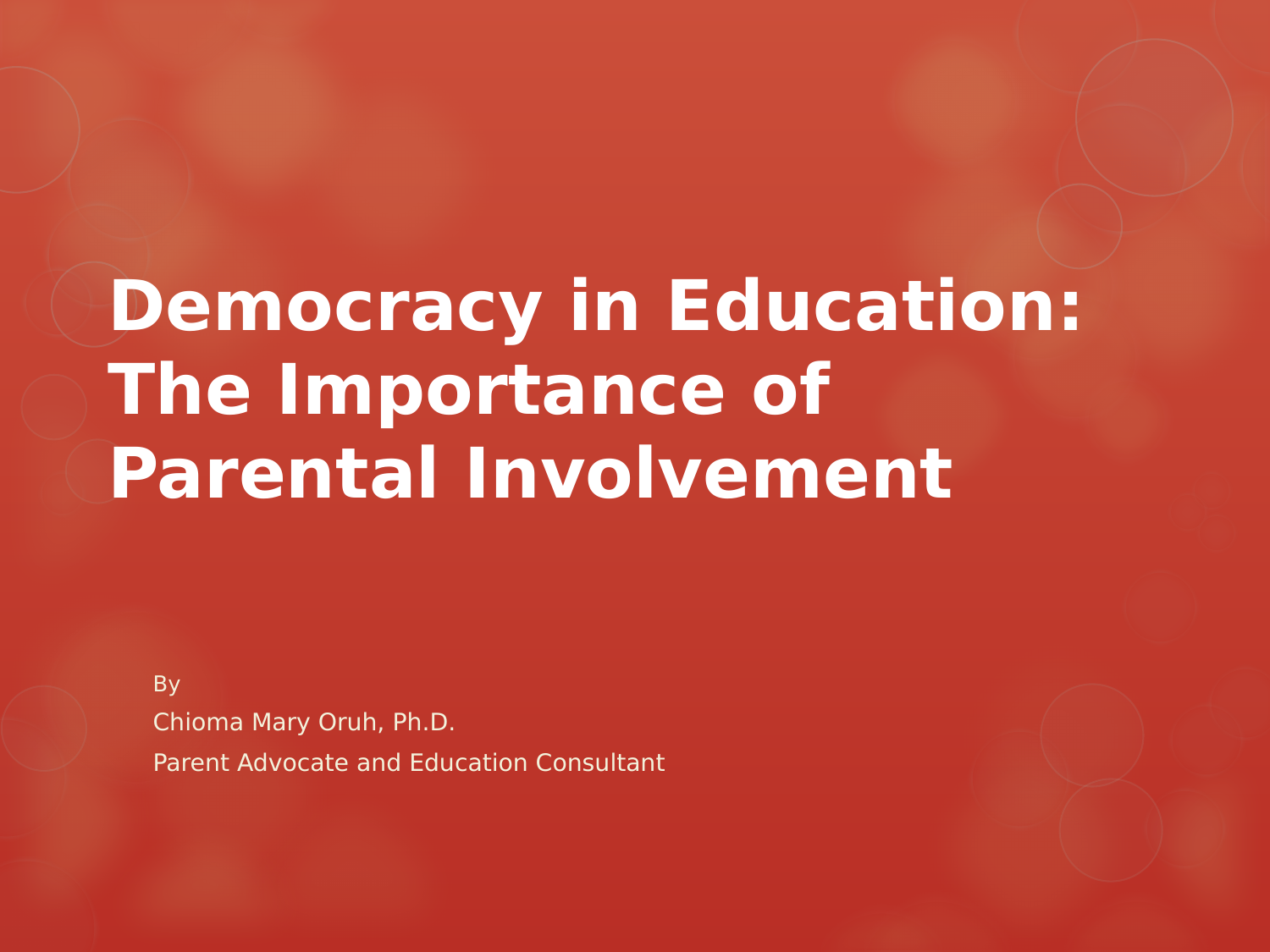

# Democracy in Education: The Importance of Parental Involvement
By
Chioma Mary Oruh, Ph.D.
Parent Advocate and Education Consultant